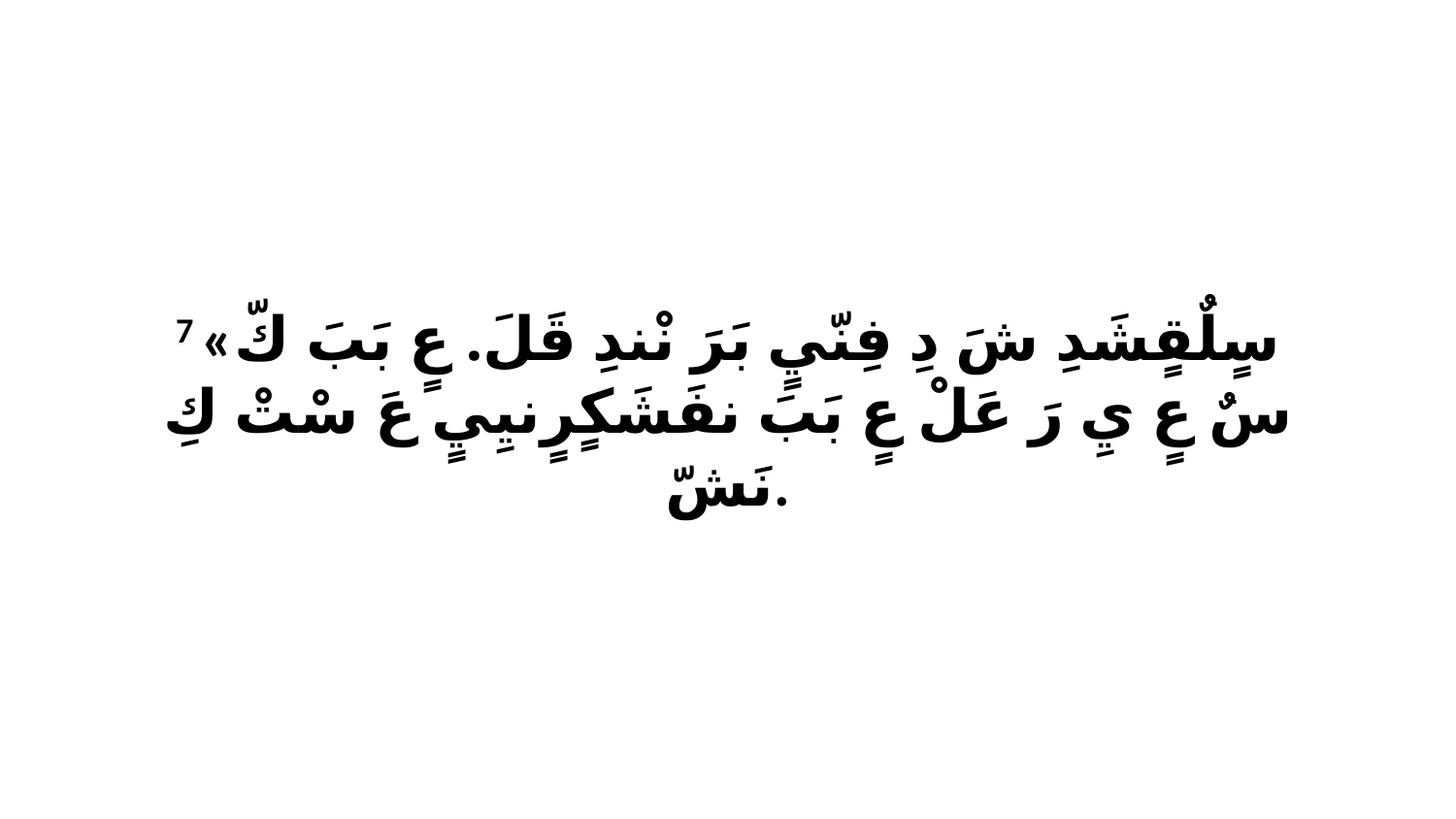

7 «سٍلٌقٍشَدِ شَ دِ فِنّيٍ بَرَ نْندِ قَلَ. عٍ بَبَ كّ سٌ عٍ يِ رَ عَلْ عٍ بَبَ نفَشَكٍرٍنيِيٍ عَ سْتْ كِ نَشّ.